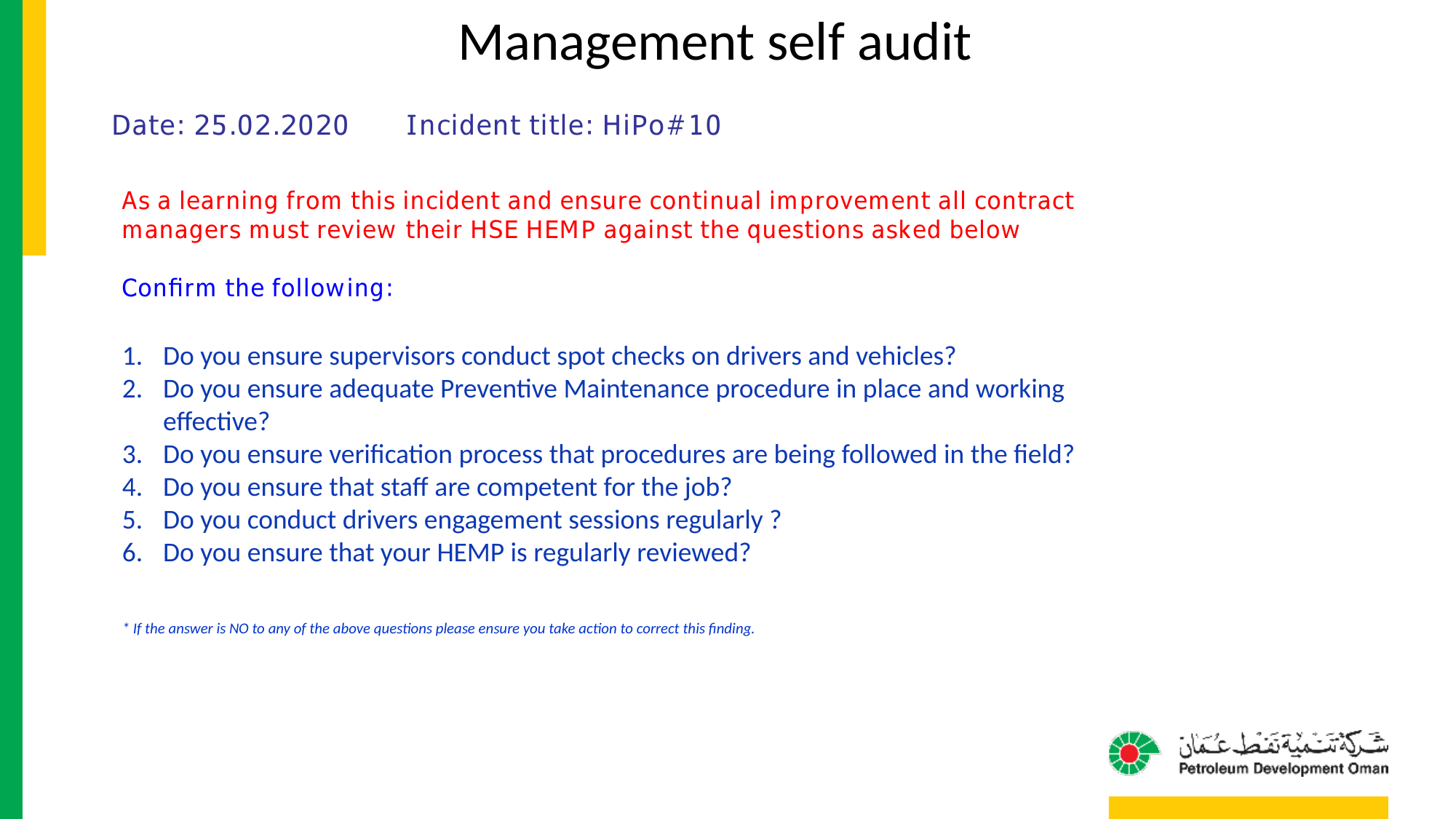

Management self audit

Date: 25.02.2020       Incident title: HiPo#10

As a learning from this incident and ensure continual improvement all contract
managers must review their HSE HEMP against the questions asked below

Confirm the following:

Do you ensure supervisors conduct spot checks on drivers and vehicles?
Do you ensure adequate Preventive Maintenance procedure in place and working effective?
Do you ensure verification process that procedures are being followed in the field?
Do you ensure that staff are competent for the job?
Do you conduct drivers engagement sessions regularly ?
Do you ensure that your HEMP is regularly reviewed?

* If the answer is NO to any of the above questions please ensure you take action to correct this finding.